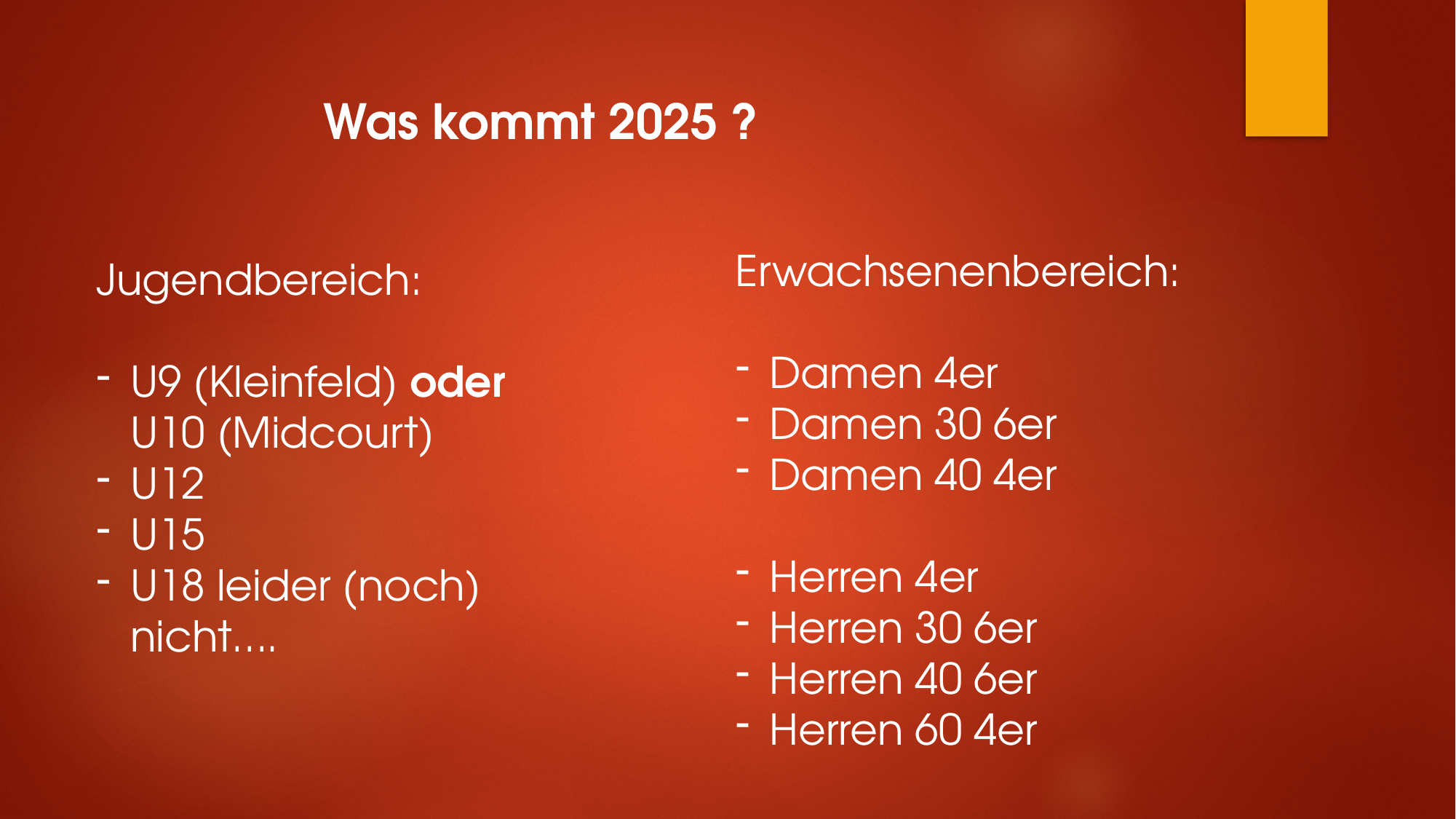

Was kommt 2025 ?
Erwachsenenbereich:

Damen 4er
Damen 30 6er
Damen 40 4er

Herren 4er
Herren 30 6er
Herren 40 6er
Herren 60 4er
Jugendbereich:

U9 (Kleinfeld) oder U10 (Midcourt)
U12
U15
U18 leider (noch) nicht….